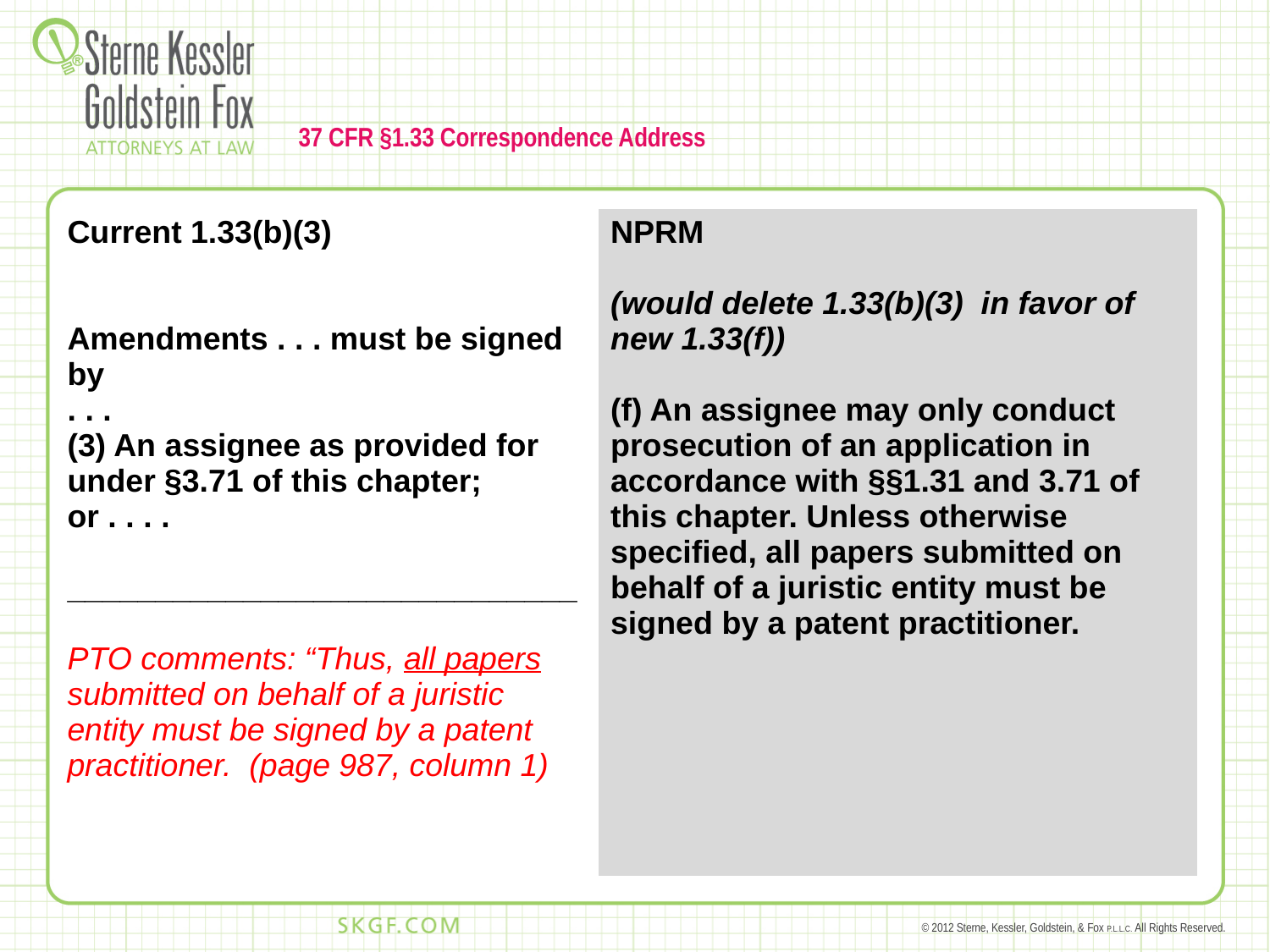

# 37 CFR §1.33 Correspondence Address

| Current 1.33(b)(3) Amendments . . . must be signed by . . . (3) An assignee as provided for under §3.71 of this chapter; or . . . . \_\_\_\_\_\_\_\_\_\_\_\_\_\_\_\_\_\_\_\_\_\_\_\_\_\_\_\_\_ PTO comments: “Thus, all papers submitted on behalf of a juristic entity must be signed by a patent practitioner. (page 987, column 1) | NPRM (would delete 1.33(b)(3) in favor of new 1.33(f)) (f) An assignee may only conduct prosecution of an application in accordance with §§1.31 and 3.71 of this chapter. Unless otherwise specified, all papers submitted on behalf of a juristic entity must be signed by a patent practitioner. |
| --- | --- |